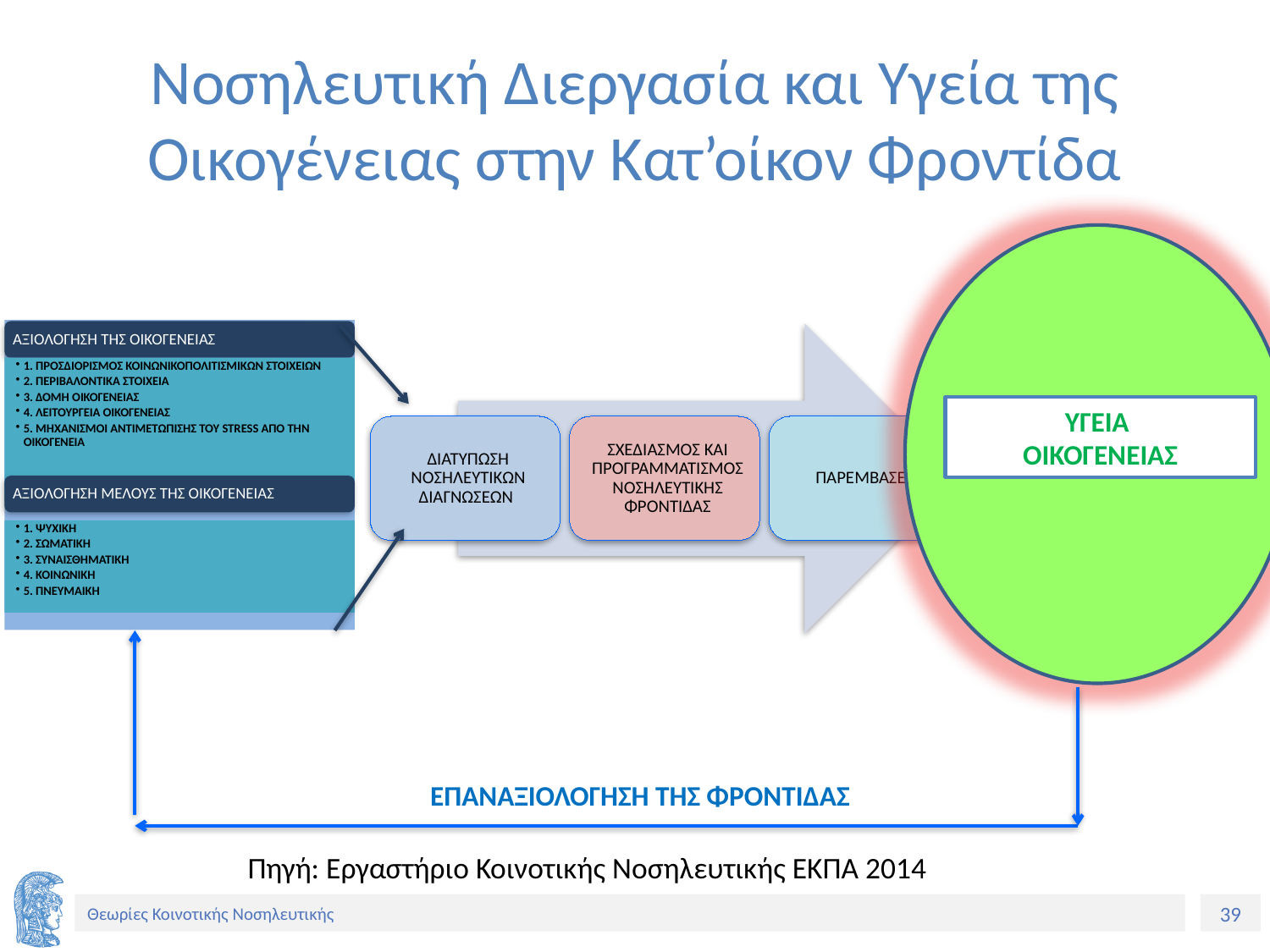

# Νοσηλευτική Διεργασία και Υγεία της Οικογένειας στην Κατ’οίκον Φροντίδα

ΑΞΙΟΛΟΓΗΣΗ ΤΗΣ ΟΙΚΟΓΕΝΕΙΑΣ
1. ΠΡΟΣΔΙΟΡΙΣΜΟΣ ΚΟΙΝΩΝΙΚΟΠΟΛΙΤΙΣΜΙΚΩΝ ΣΤΟΙΧΕΙΩΝ
2. ΠΕΡΙΒΑΛΟΝΤΙΚΑ ΣΤΟΙΧΕΙΑ
3. ΔΟΜΗ ΟΙΚΟΓΕΝΕΙΑΣ
4. ΛΕΙΤΟΥΡΓΕΙΑ ΟΙΚΟΓΕΝΕΙΑΣ
5. ΜΗΧΑΝΙΣΜΟΙ ΑΝΤΙΜΕΤΩΠΙΣΗΣ ΤΟΥ STRESS ΑΠΌ ΤΗΝ ΟΙΚΟΓENEIA
ΑΞΙΟΛΟΓΗΣΗ ΜΕΛΟΥΣ ΤΗΣ ΟΙΚΟΓΕΝΕΙΑΣ
1. ΨΥΧΙΚΗ
2. ΣΩΜΑΤΙΚΗ
3. ΣΥΝΑΙΣΘΗΜΑΤΙΚΗ
4. ΚΟΙΝΩΝΙΚΗ
5. ΠΝΕΥΜΑΙΚΗ
ΔΙΑΤΥΠΩΣΗ ΝΟΣΗΛΕΥΤΙΚΩΝ ΔΙΑΓΝΩΣΕΩΝ
ΣΧΕΔΙΑΣΜΟΣ ΚΑΙ ΠΡΟΓΡΑΜΜΑΤΙΣΜΟΣ ΝΟΣΗΛΕΥΤΙΚΗΣ ΦΡΟΝΤΙΔΑΣ
ΠΑΡΕΜΒΑΣΕΙΣ
ΥΓΕΙΑ
ΟΙΚΟΓΕΝΕΙΑΣ
ΕΠΑΝΑΞΙΟΛΟΓΗΣΗ ΤΗΣ ΦΡΟΝΤΙΔΑΣ
Πηγή: Εργαστήριο Κοινοτικής Νοσηλευτικής ΕΚΠΑ 2014